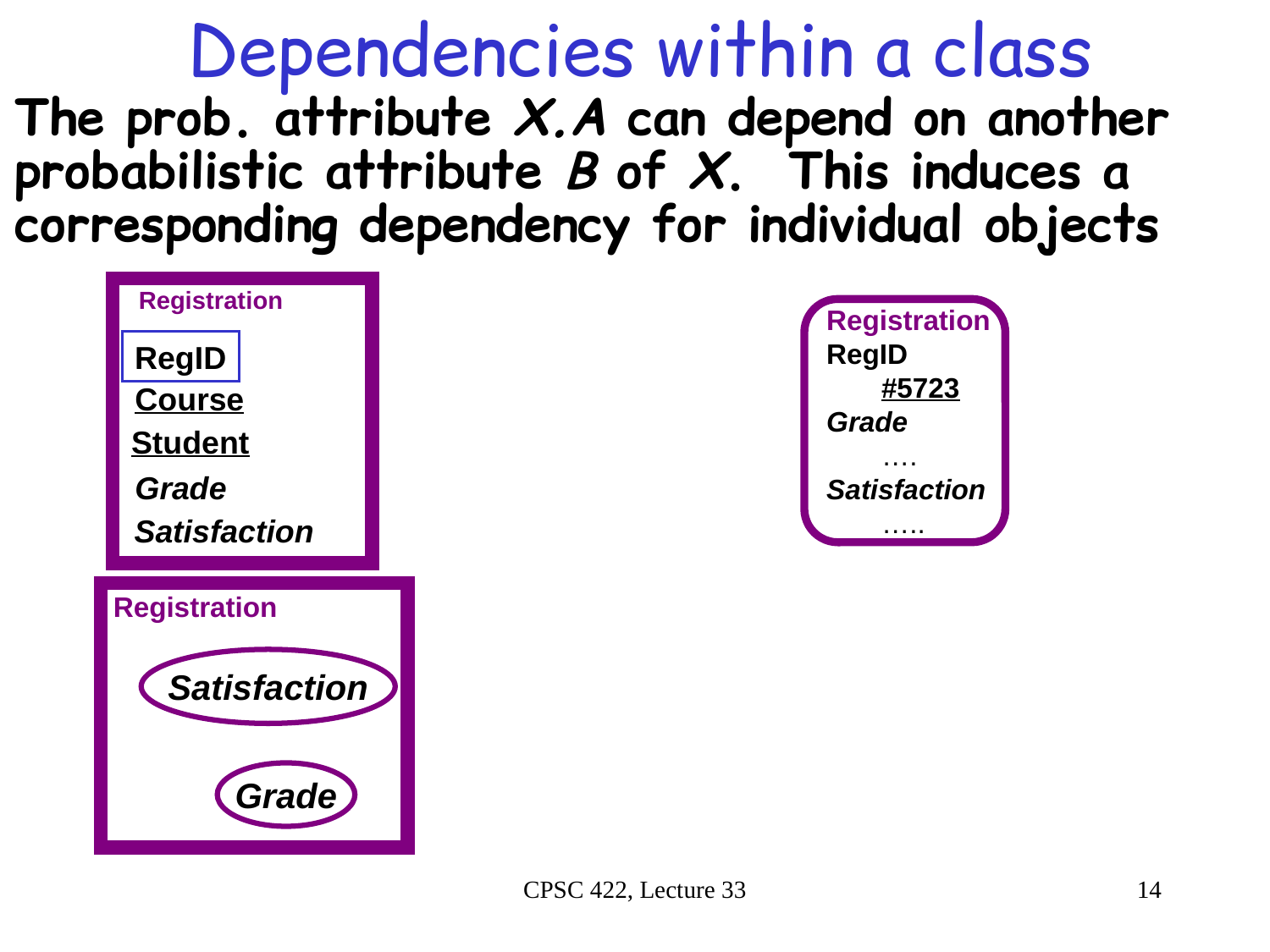

# Dependencies within a class
The prob. attribute X.A can depend on another probabilistic attribute B of X.  This induces a corresponding dependency for individual objects

Registration
RegID
Course
Student
Grade
Satisfaction
Registration
RegID
       #5723
Grade
       ….
Satisfaction
       …..

Registration
Satisfaction
Grade
CPSC 422, Lecture 33
14